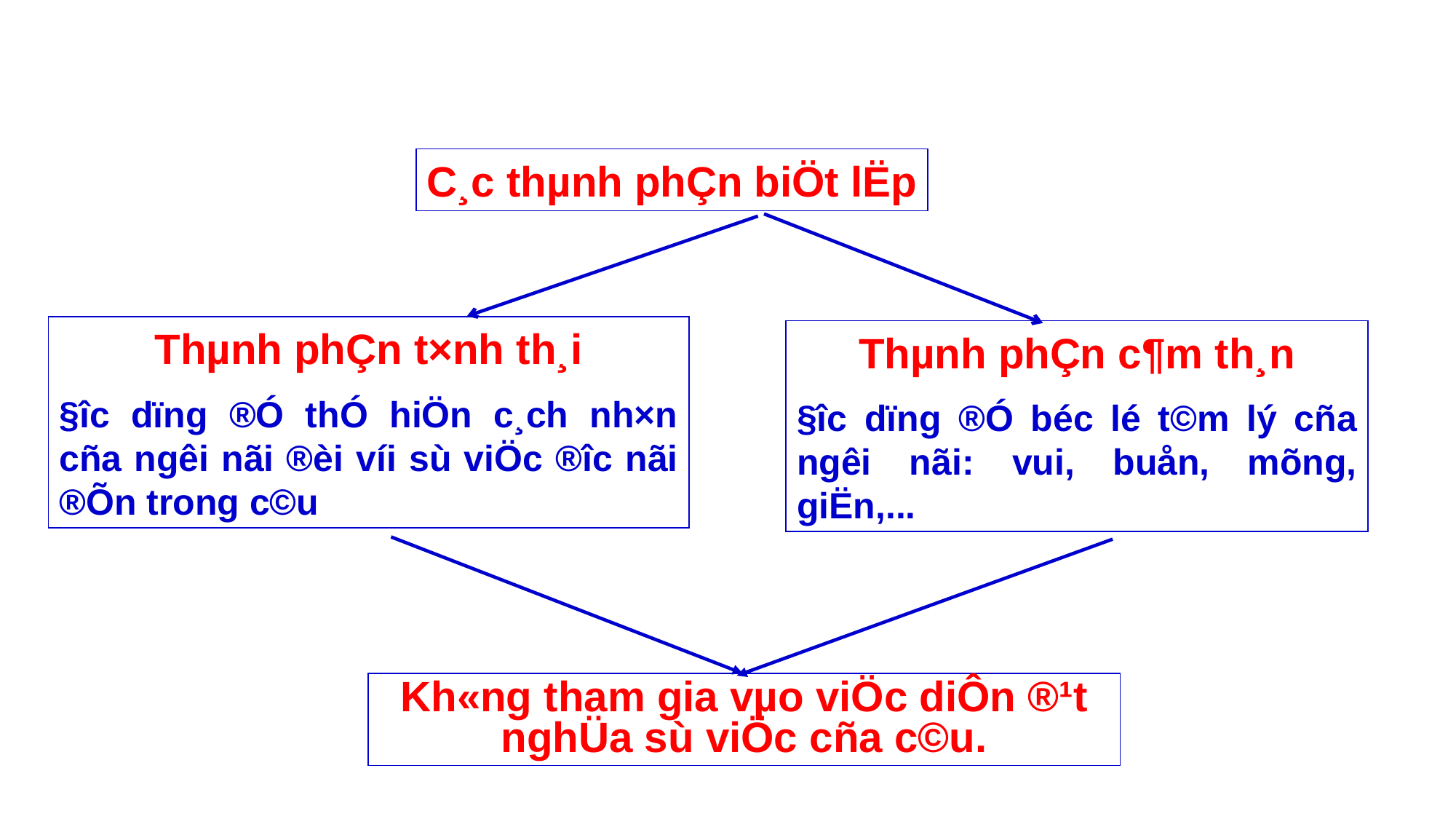

C¸c thµnh phÇn biÖt lËp

Thµnh phÇn t×nh th¸i
§­îc dïng ®Ó thÓ hiÖn c¸ch nh×n cña ng­êi nãi ®èi víi sù viÖc ®­îc nãi ®Õn trong c©u
Thµnh phÇn c¶m th¸n
§­îc dïng ®Ó béc lé t©m lý cña ng­êi nãi: vui, buån, mõng, giËn,...

Kh«ng tham gia vµo viÖc diÔn ®¹t nghÜa sù viÖc cña c©u.